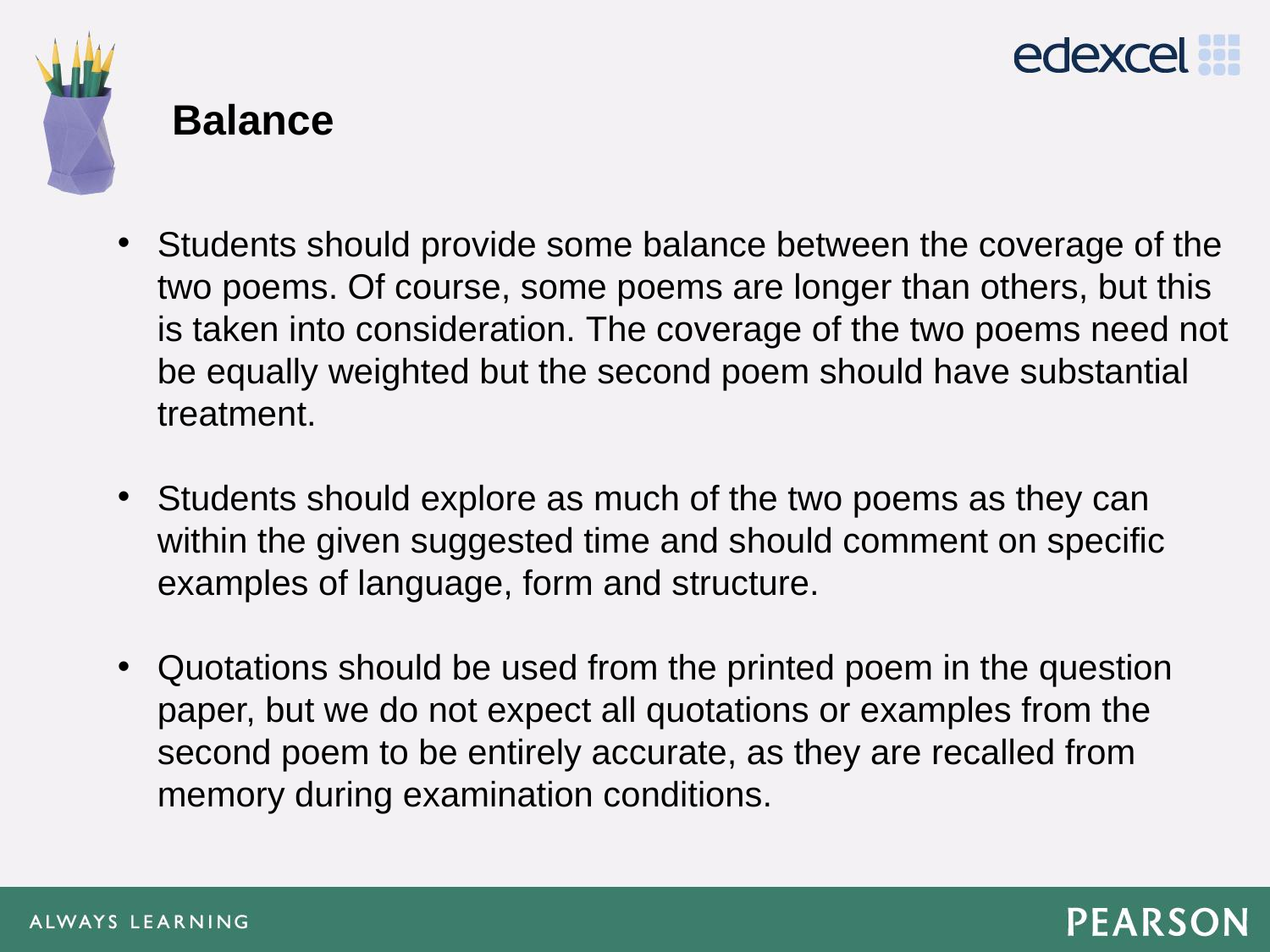

# Balance
Students should provide some balance between the coverage of the two poems. Of course, some poems are longer than others, but this is taken into consideration. The coverage of the two poems need not be equally weighted but the second poem should have substantial treatment.

Students should explore as much of the two poems as they can within the given suggested time and should comment on specific examples of language, form and structure.

Quotations should be used from the printed poem in the question paper, but we do not expect all quotations or examples from the second poem to be entirely accurate, as they are recalled from memory during examination conditions.